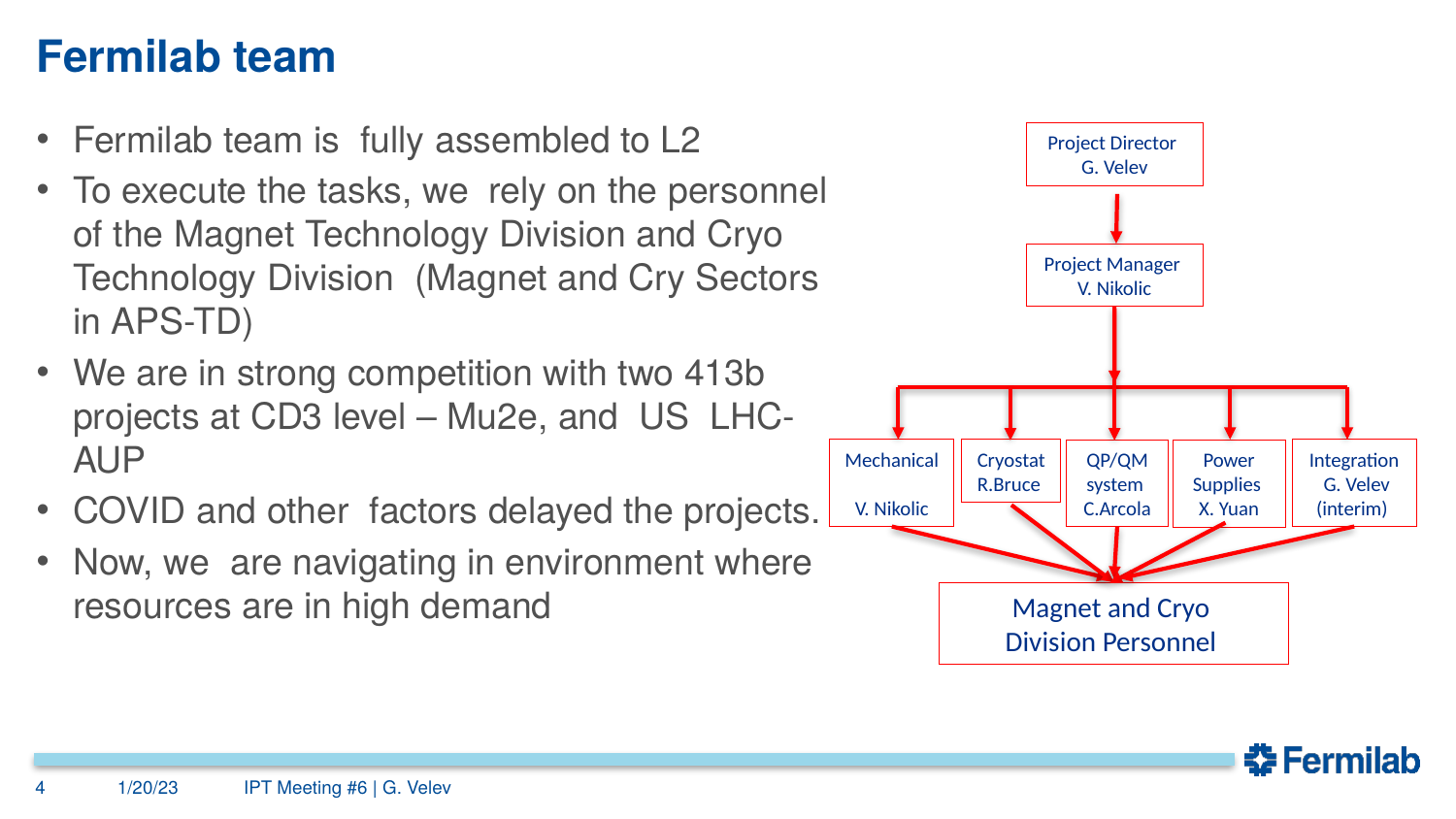

# Fermilab team
Fermilab team is  fully assembled to L2
To execute the tasks, we  rely on the personnel of the Magnet Technology Division and Cryo Technology Division  (Magnet and Cry Sectors in APS-TD)
We are in strong competition with two 413b projects at CD3 level – Mu2e, and  US  LHC-AUP
COVID and other  factors delayed the projects.
Now, we  are navigating in environment where resources are in high demand
Project Director
G. Velev
Project Manager
V. Nikolic
Mechanical
V. Nikolic
Cryostat
R.Bruce
Integration
 G. Velev (interim)
QP/QM system
C.Arcola
Power Supplies
X. Yuan
Magnet and Cryo
Division Personnel
4
1/20/23
IPT Meeting #6 | G. Velev